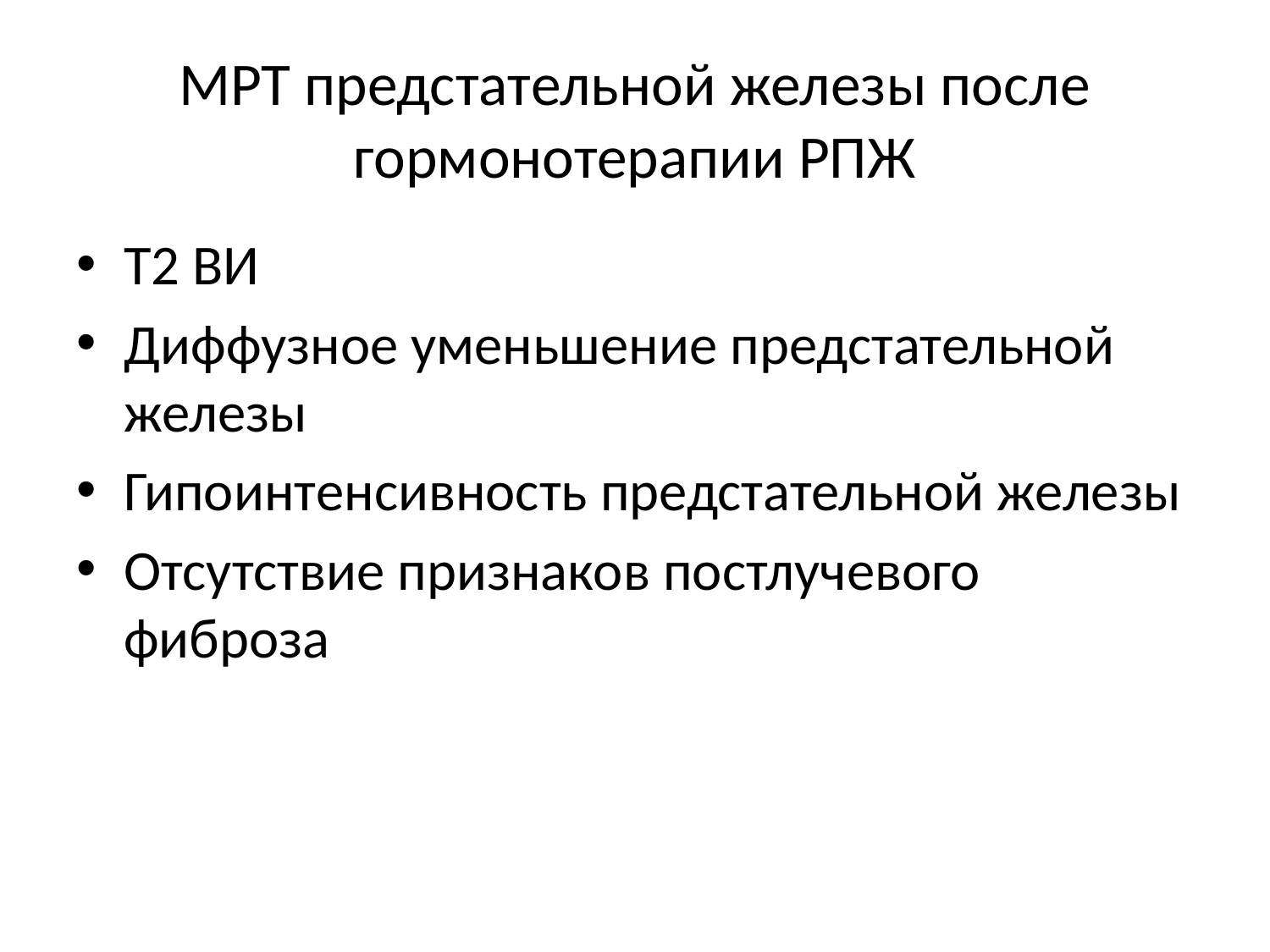

# МРТ предстательной железы после гормонотерапии РПЖ
Т2 ВИ
Диффузное уменьшение предстательной железы
Гипоинтенсивность предстательной железы
Отсутствие признаков постлучевого фиброза